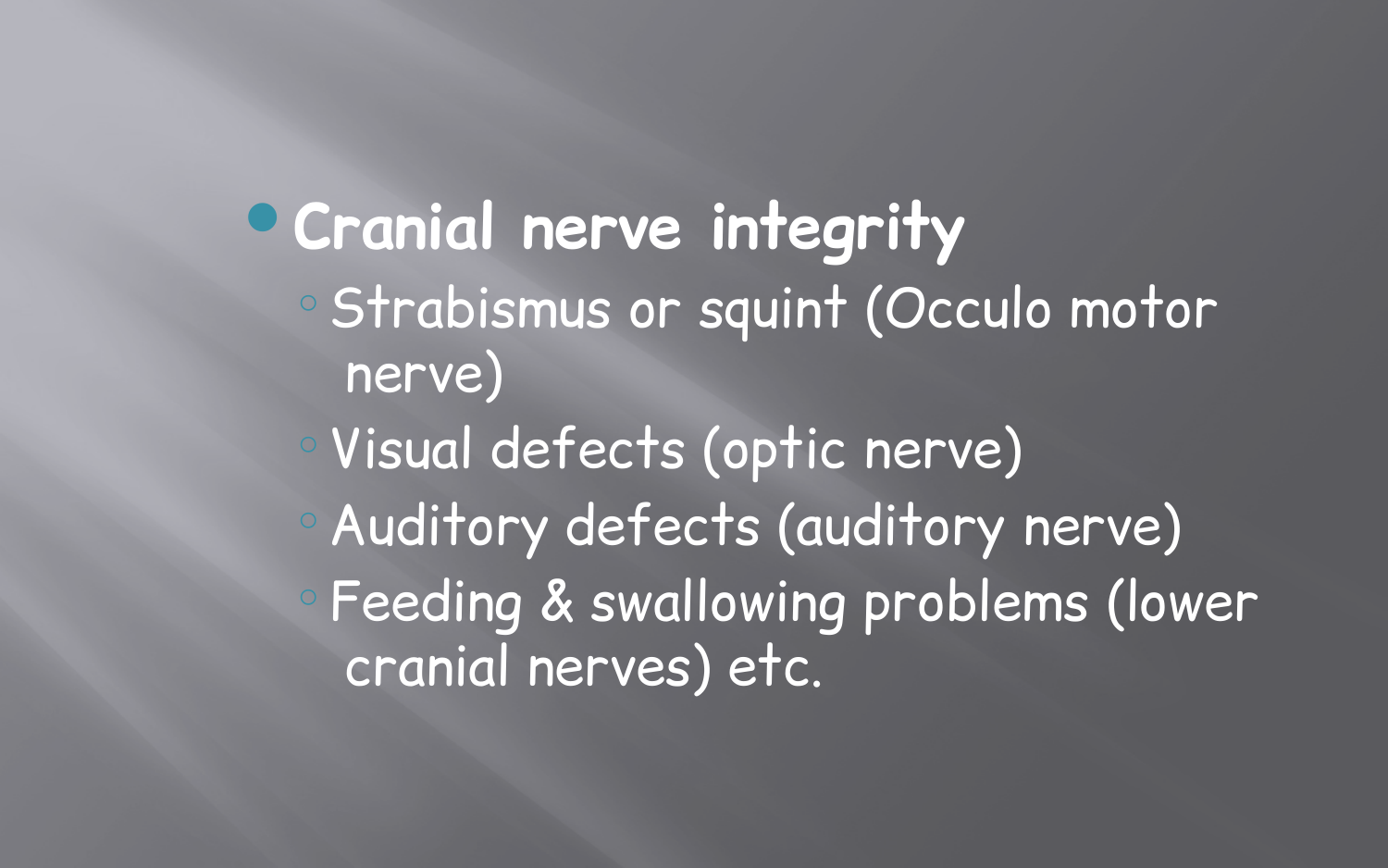

Cranial nerve integrity
Strabismus or squint (Occulo motor  nerve)
Visual defects (optic nerve)
Auditory defects (auditory nerve)
Feeding & swallowing problems (lower  cranial nerves) etc.